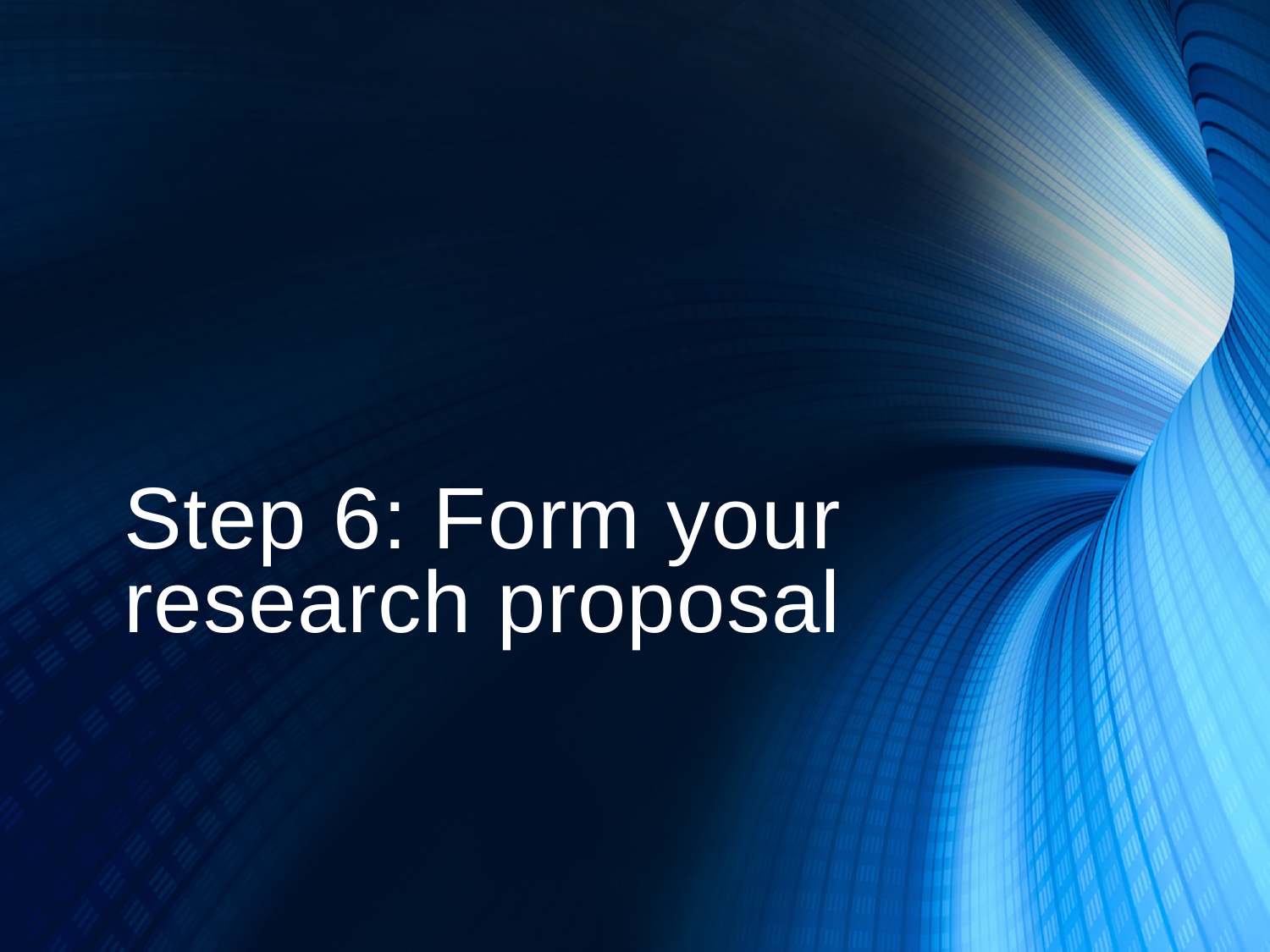

# Step 6: Form your research proposal